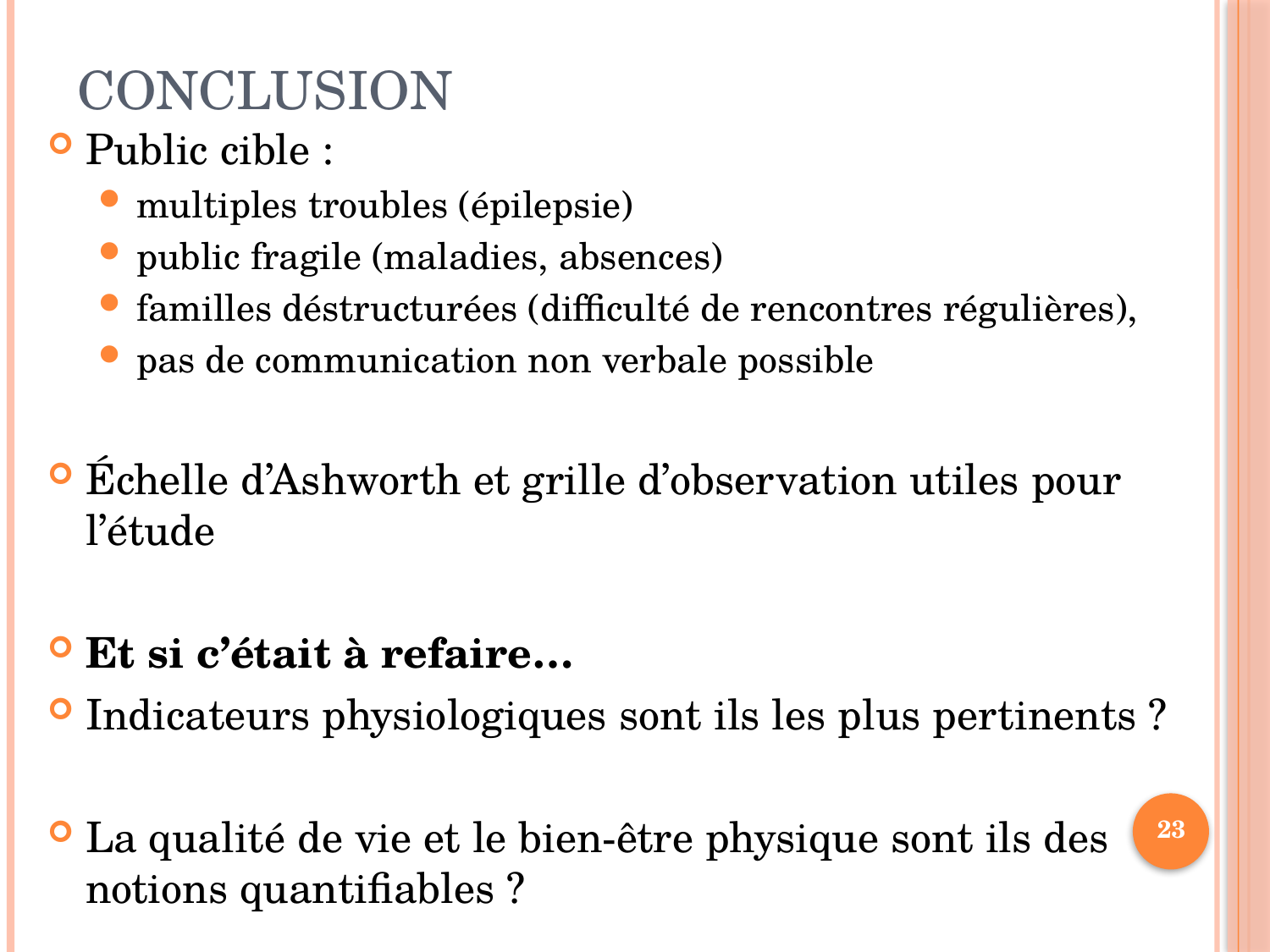

# Conclusion
Public cible :
multiples troubles (épilepsie)
public fragile (maladies, absences)
familles déstructurées (difficulté de rencontres régulières),
pas de communication non verbale possible

Échelle d’Ashworth et grille d’observation utiles pour l’étude

Et si c’était à refaire…
Indicateurs physiologiques sont ils les plus pertinents ?

La qualité de vie et le bien-être physique sont ils des notions quantifiables ?

23